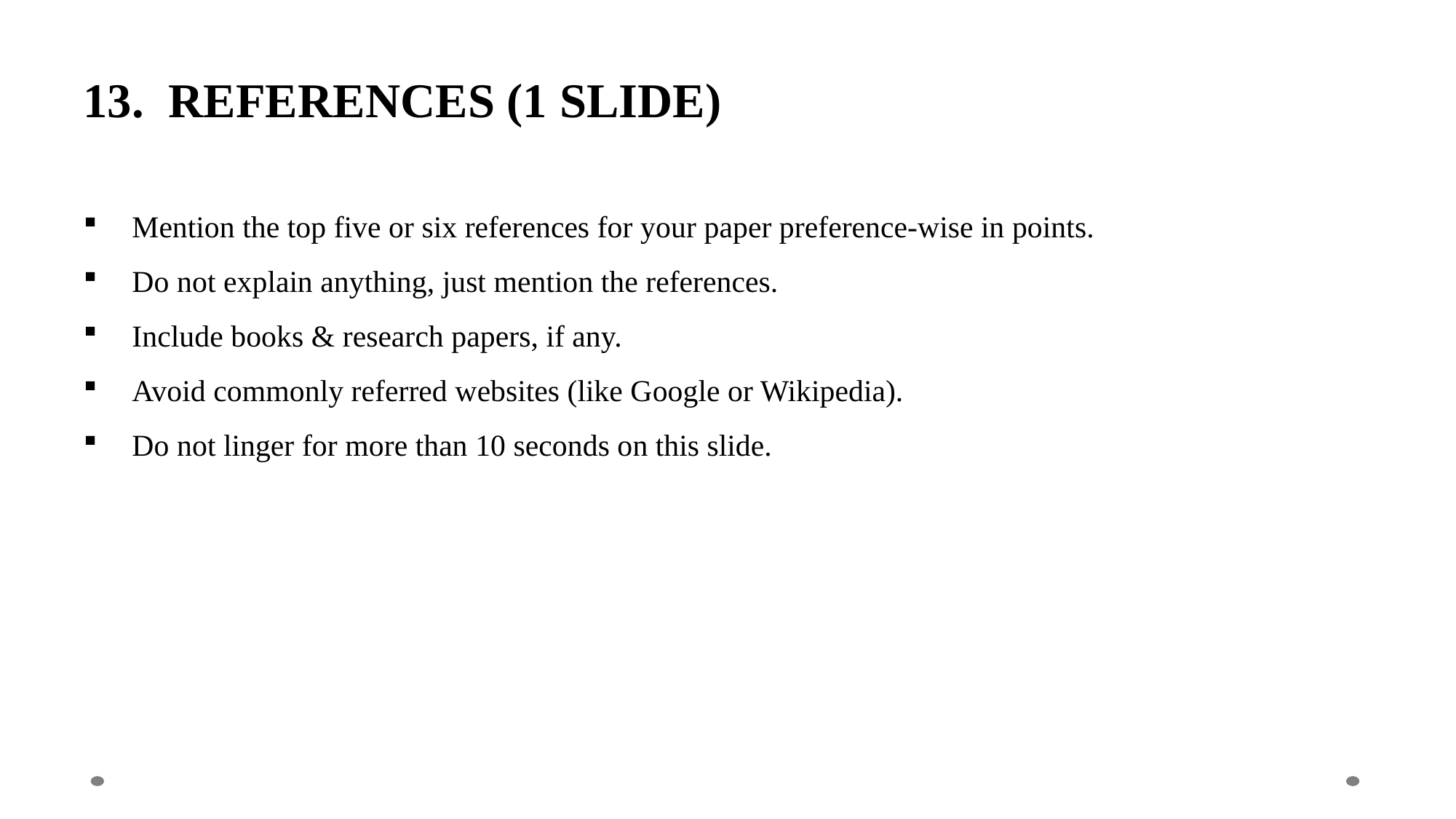

13.  REFERENCES (1 SLIDE)
 Mention the top five or six references for your paper preference-wise in points.
 Do not explain anything, just mention the references.
 Include books & research papers, if any.
 Avoid commonly referred websites (like Google or Wikipedia).
 Do not linger for more than 10 seconds on this slide.